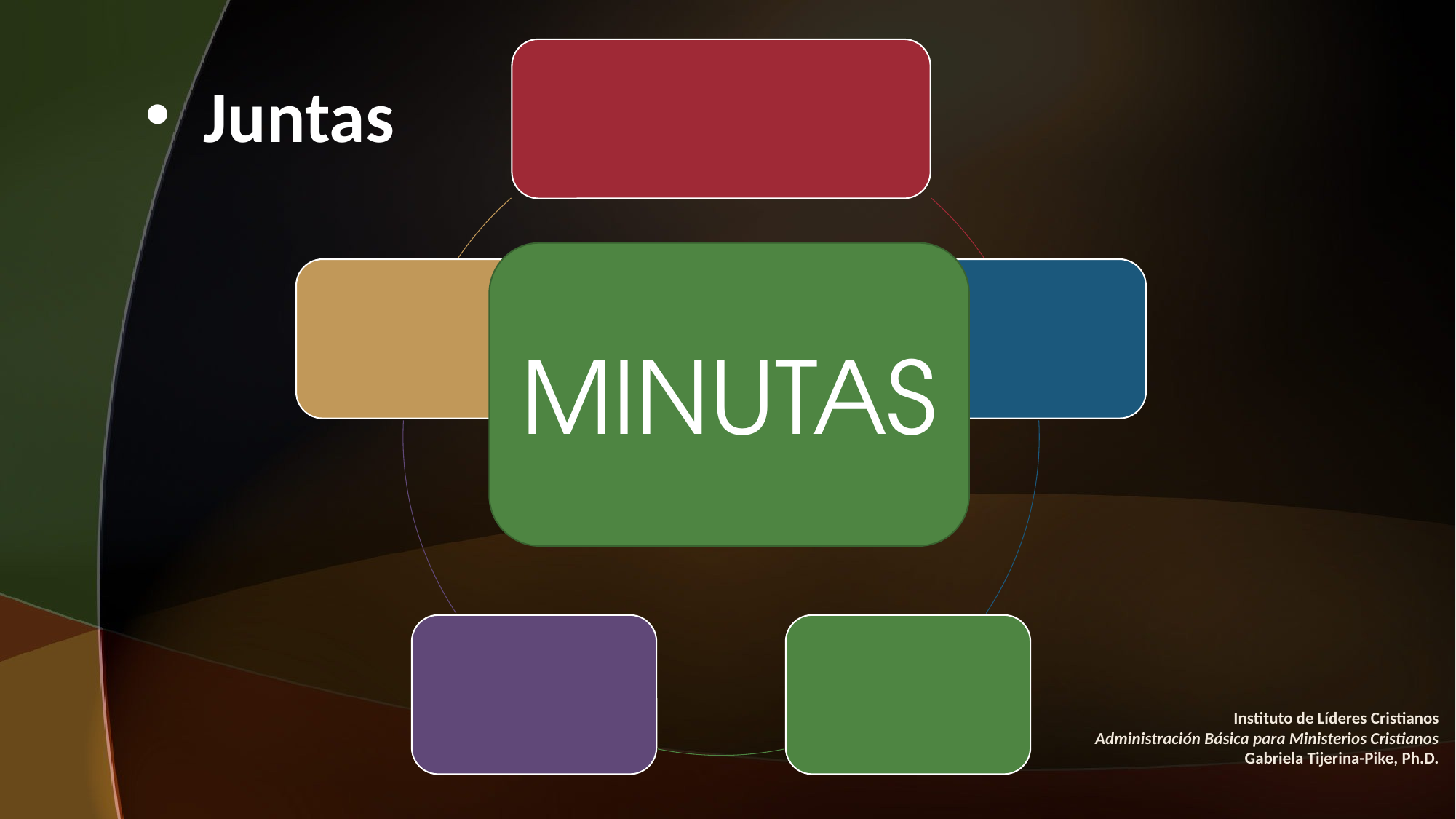

Juntas
#
MINUTAS
Instituto de Líderes Cristianos
Administración Básica para Ministerios Cristianos
Gabriela Tijerina-Pike, Ph.D.